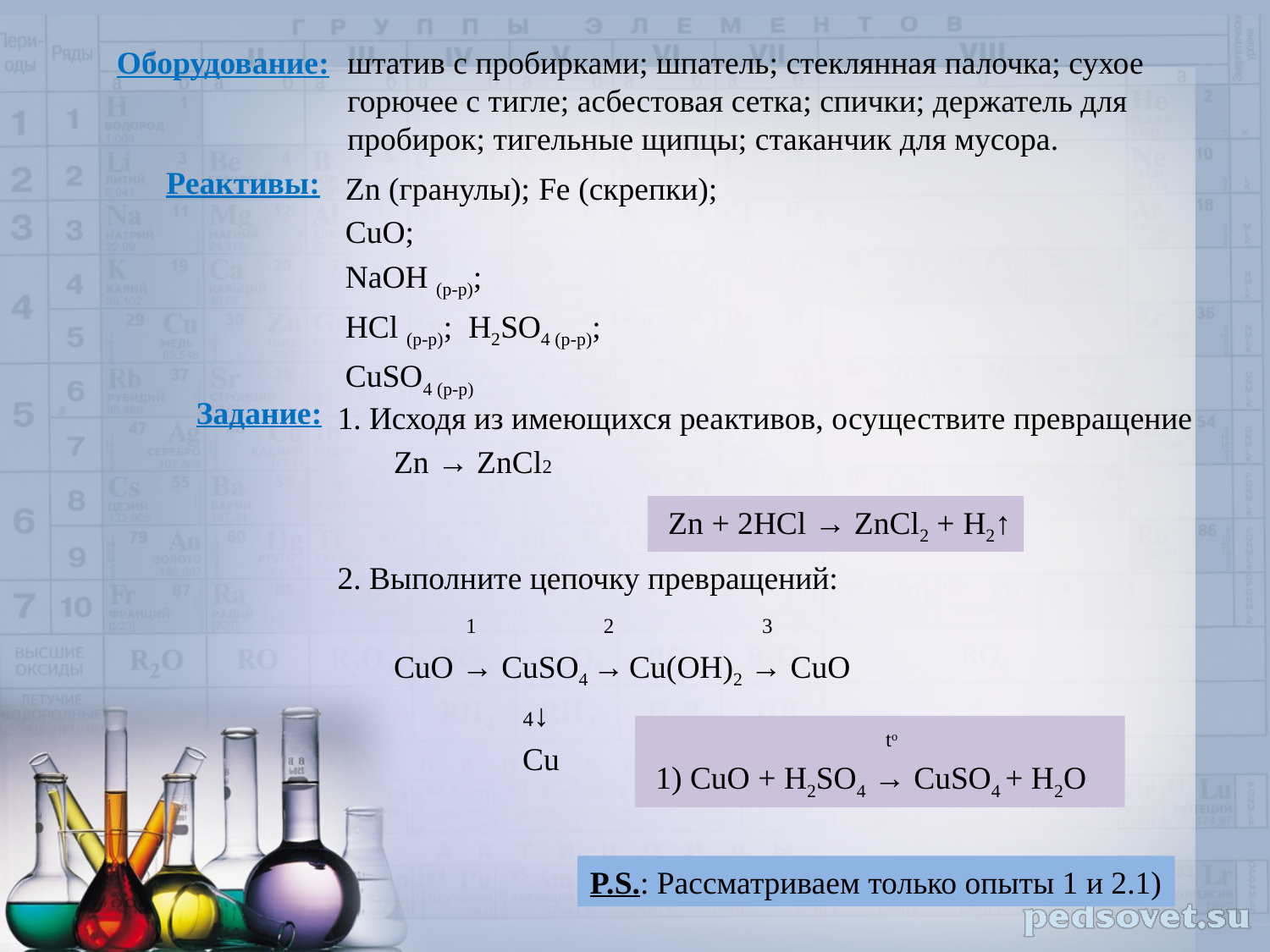

Оборудование:
штатив с пробирками; шпатель; стеклянная палочка; сухое горючее с тигле; асбестовая сетка; спички; держатель для пробирок; тигельные щипцы; стаканчик для мусора.
 Реактивы:
 Zn (гранулы); Fe (скрепки);
 CuO;
 NaOH (р-р);
 HCl (р-р);  H2SO4 (р-р);
 CuSO4 (р-р)
 Задание:
Исходя из имеющихся реактивов, осуществите превращение
       Zn → ZnCl2
 Zn + 2HCl → ZnCl2 + H2↑
2. Выполните цепочку превращений:
                1                        2                            3
       CuO → CuSO4 → Cu(OH)2 → CuO
	            4↓
                       Cu
                                             to
 1) CuO + H2SO4 → CuSO4 + H2O
P.S.: Рассматриваем только опыты 1 и 2.1)